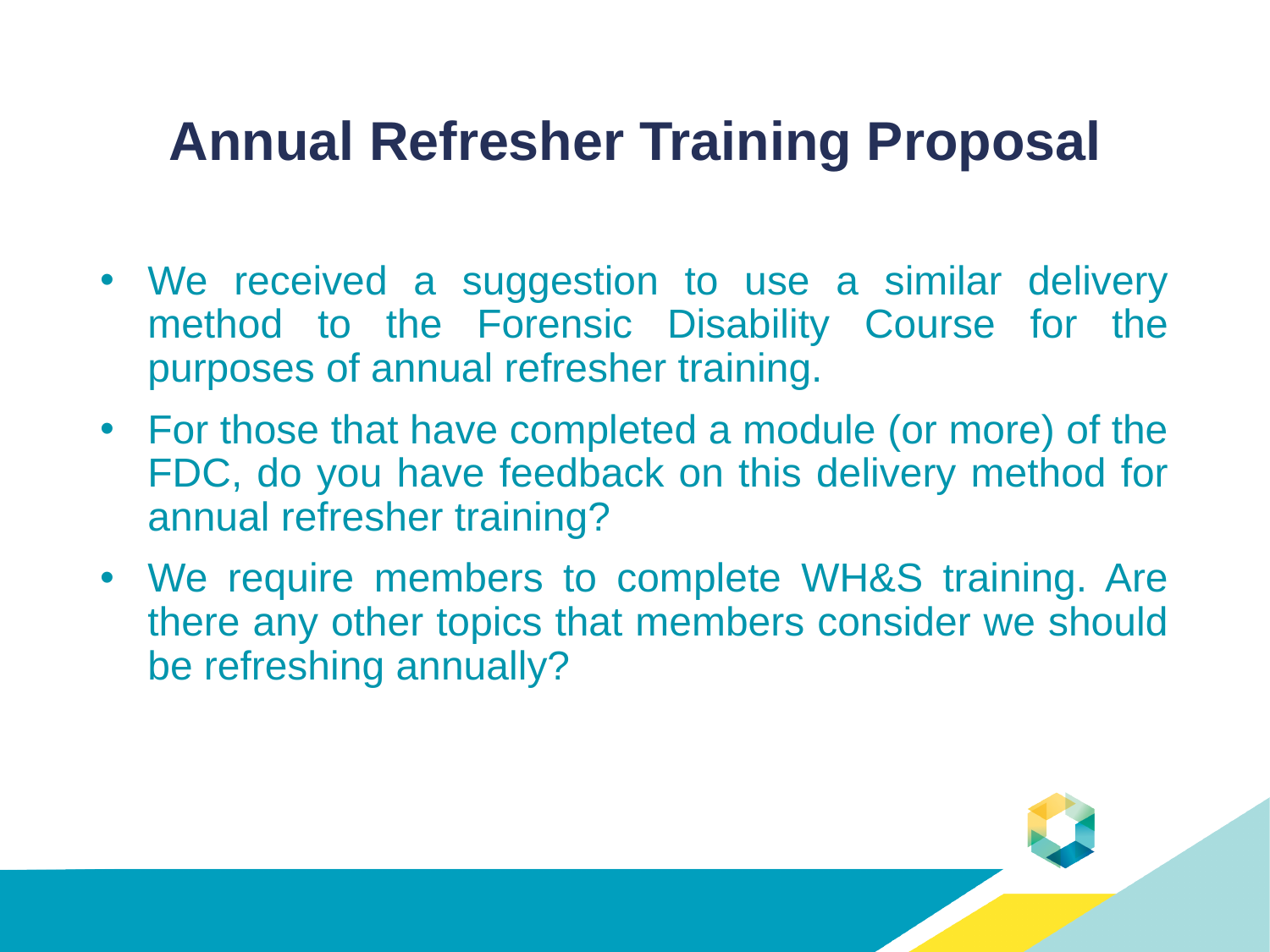

# Annual Refresher Training Proposal
We received a suggestion to use a similar delivery method to the Forensic Disability Course for the purposes of annual refresher training.
For those that have completed a module (or more) of the FDC, do you have feedback on this delivery method for annual refresher training?
We require members to complete WH&S training. Are there any other topics that members consider we should be refreshing annually?